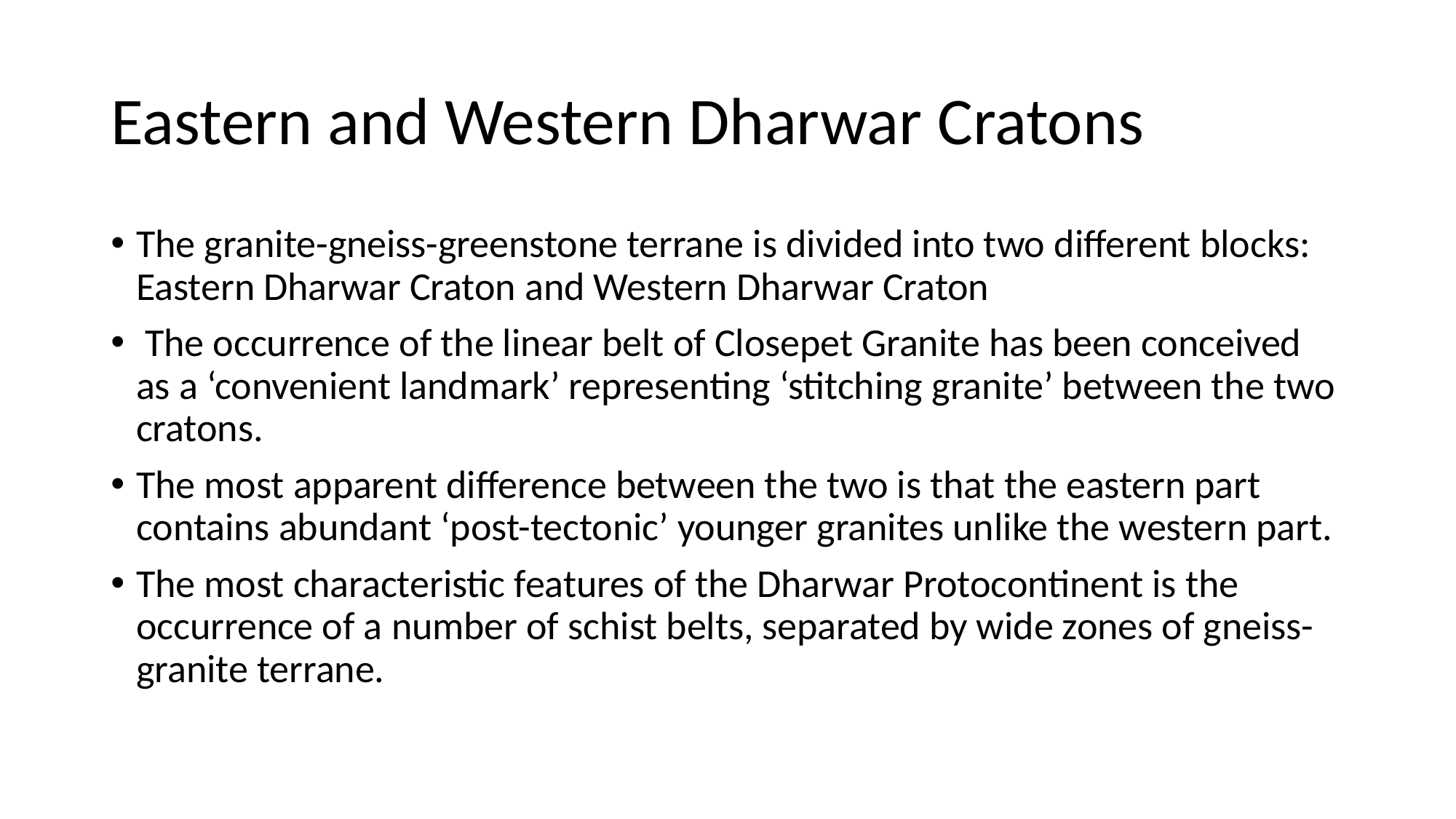

# Eastern and Western Dharwar Cratons
The granite-gneiss-greenstone terrane is divided into two different blocks: Eastern Dharwar Craton and Western Dharwar Craton
 The occurrence of the linear belt of Closepet Granite has been conceived as a ‘convenient landmark’ representing ‘stitching granite’ between the two cratons.
The most apparent difference between the two is that the eastern part contains abundant ‘post-tectonic’ younger granites unlike the western part.
The most characteristic features of the Dharwar Protocontinent is the occurrence of a number of schist belts, separated by wide zones of gneiss-granite terrane.